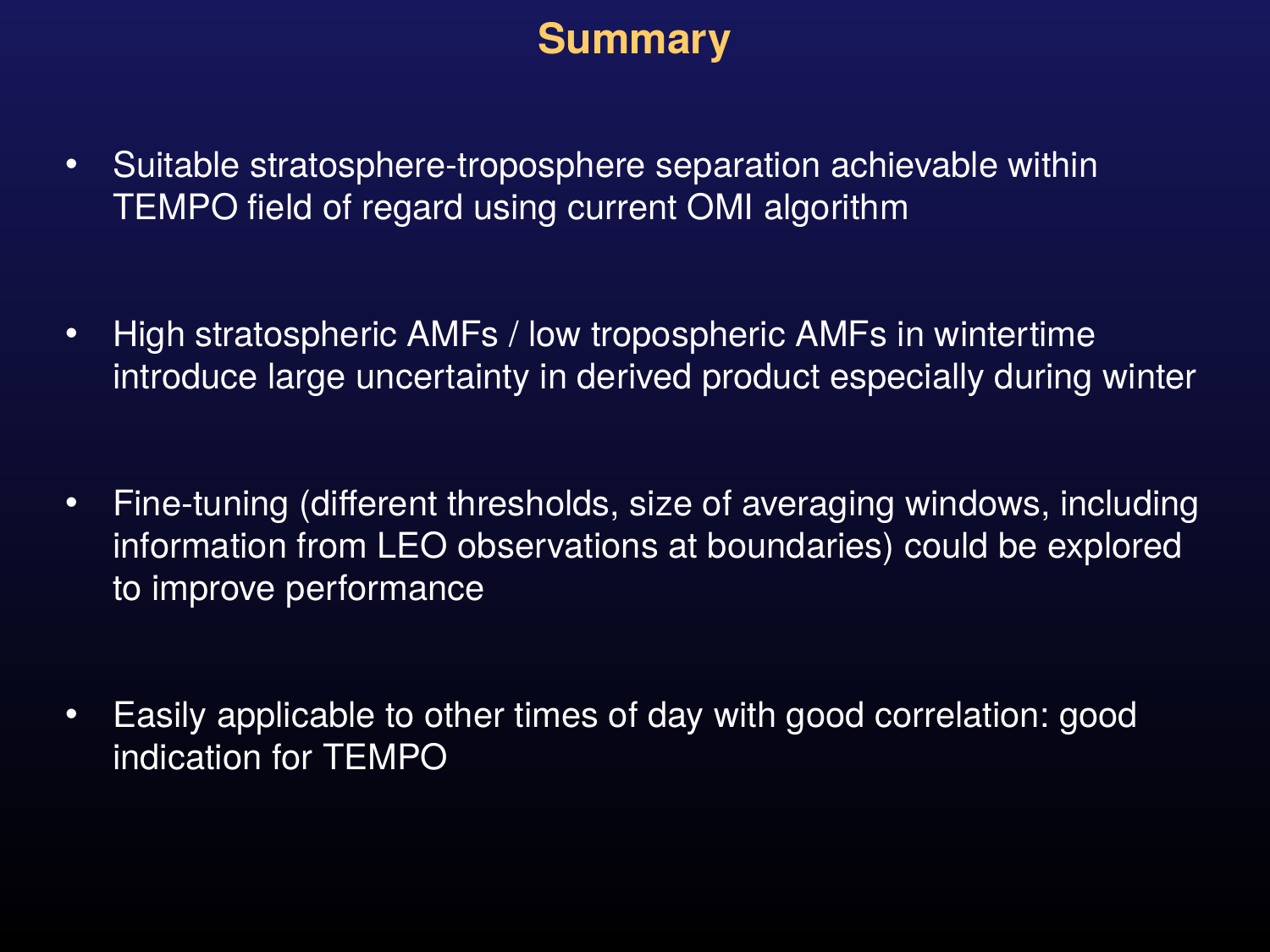

# Summary
Suitable stratosphere-troposphere separation achievable within TEMPO field of regard using current OMI algorithm

High stratospheric AMFs / low tropospheric AMFs in wintertime introduce large uncertainty in derived product especially during winter

Fine-tuning (different thresholds, size of averaging windows, including information from LEO observations at boundaries) could be explored to improve performance

Easily applicable to other times of day with good correlation: good indication for TEMPO